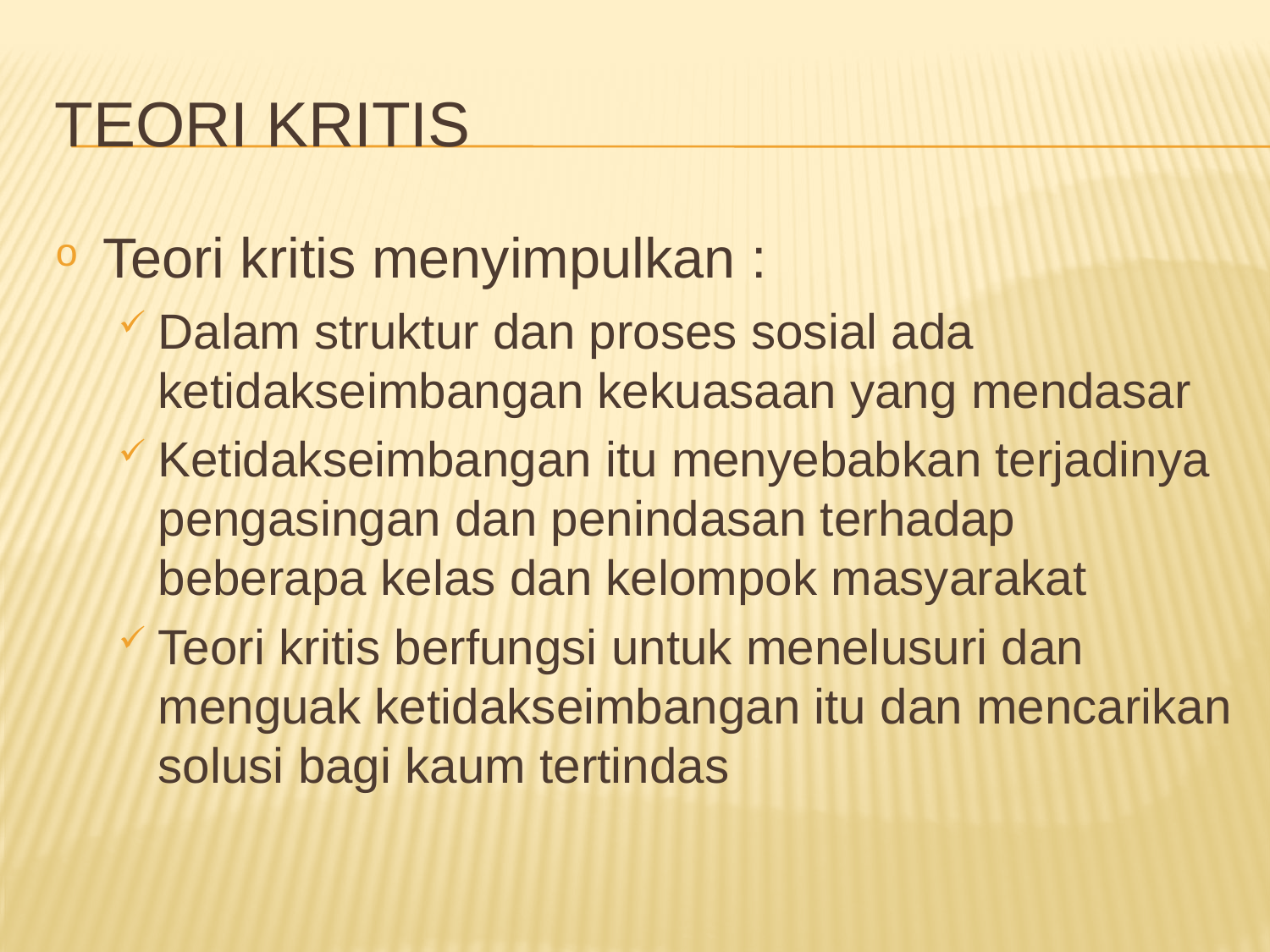

# TEORI KRITIS
Teori kritis menyimpulkan :
Dalam struktur dan proses sosial ada ketidakseimbangan kekuasaan yang mendasar
Ketidakseimbangan itu menyebabkan terjadinya pengasingan dan penindasan terhadap beberapa kelas dan kelompok masyarakat
Teori kritis berfungsi untuk menelusuri dan menguak ketidakseimbangan itu dan mencarikan solusi bagi kaum tertindas